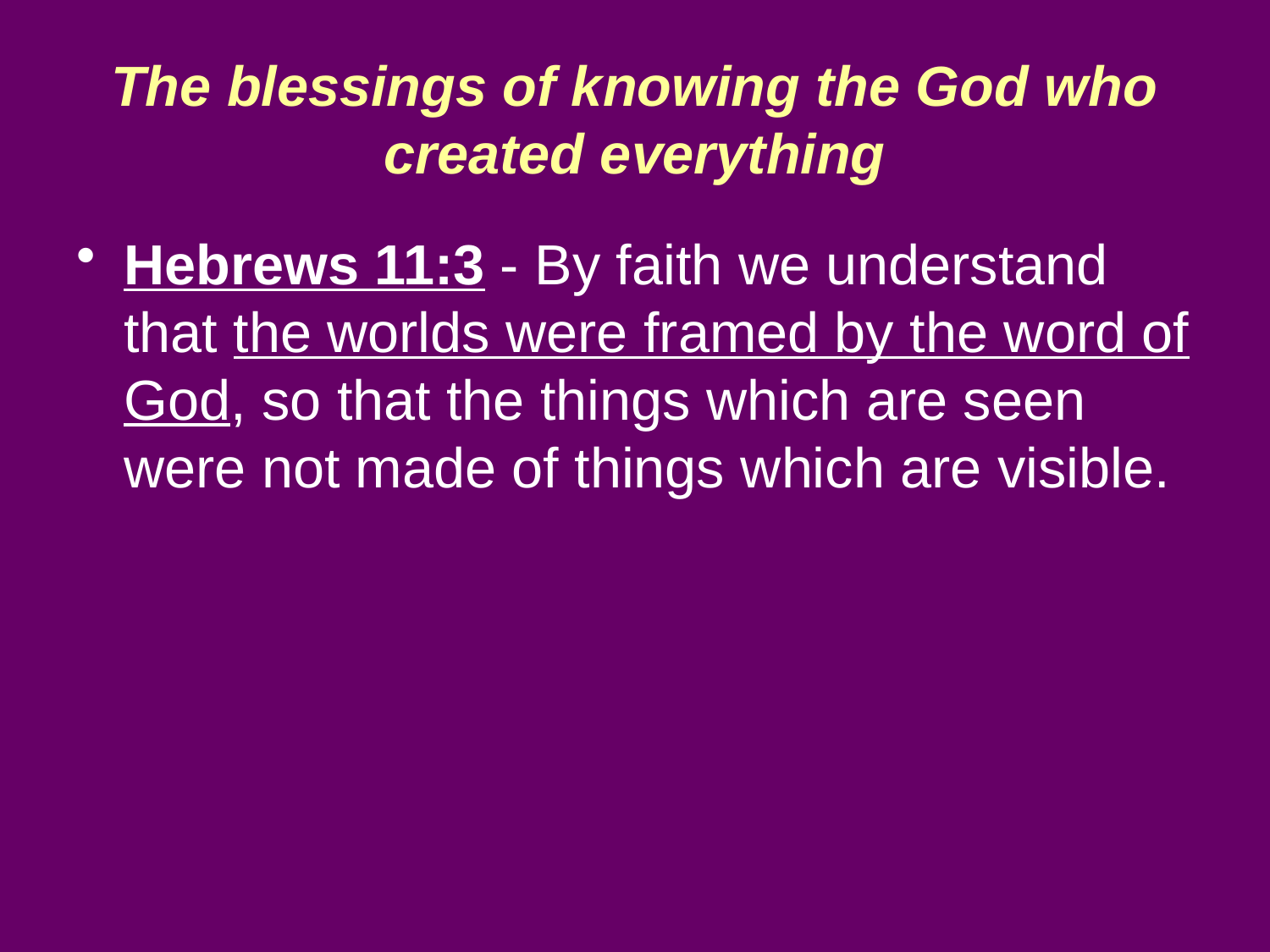

# The blessings of knowing the God who created everything
Hebrews 11:3 - By faith we understand that the worlds were framed by the word of God, so that the things which are seen were not made of things which are visible.